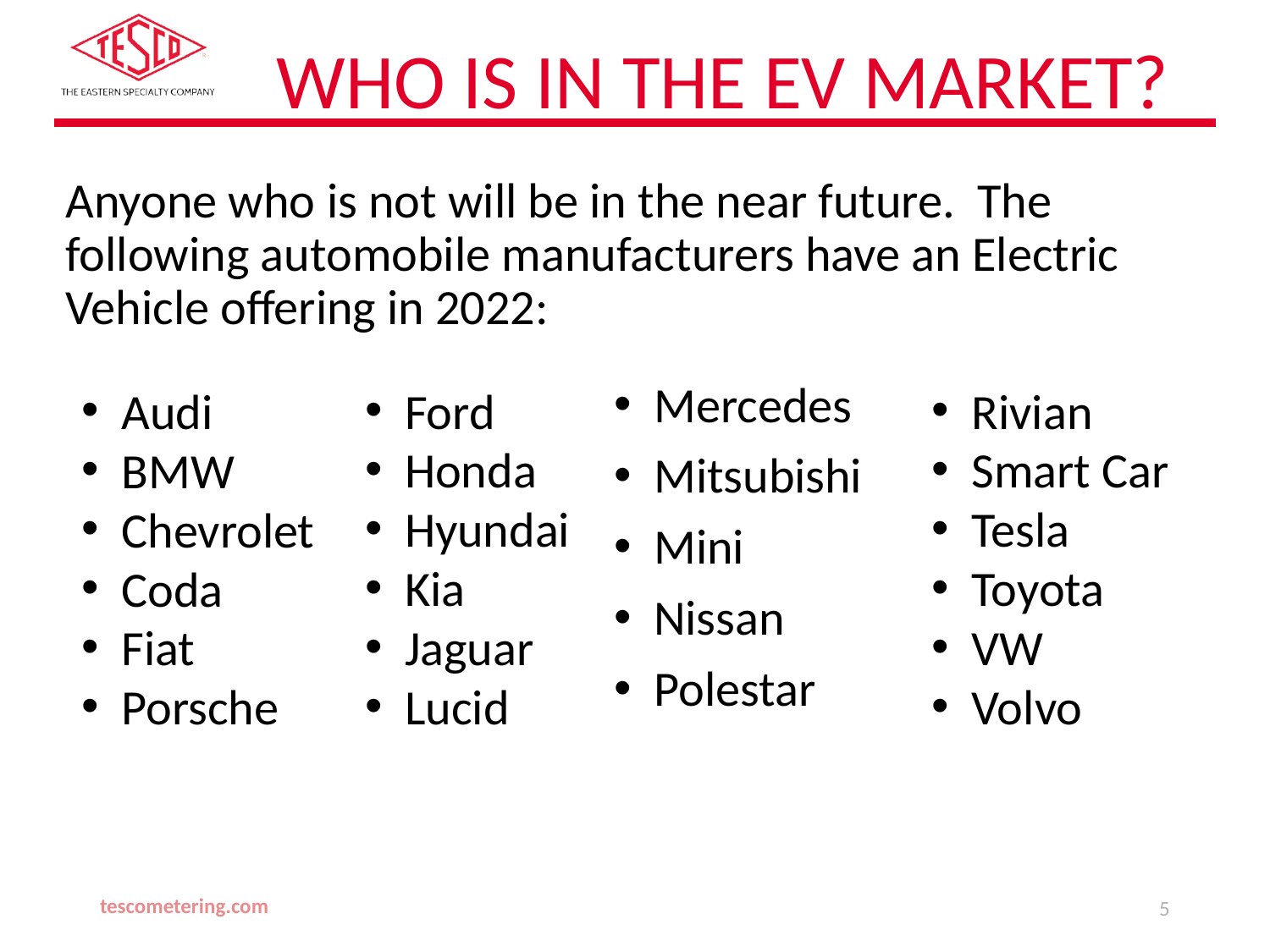

# Who is in the EV Market?
Anyone who is not will be in the near future.  The following automobile manufacturers have an Electric Vehicle offering in 2022:

Audi
BMW
Chevrolet
Coda
Fiat
Porsche

Ford
Honda
Hyundai
Kia
Jaguar
Lucid
Mercedes
Mitsubishi
Mini
Nissan
Polestar
Rivian
Smart Car
Tesla
Toyota
VW
Volvo
tescometering.com
5